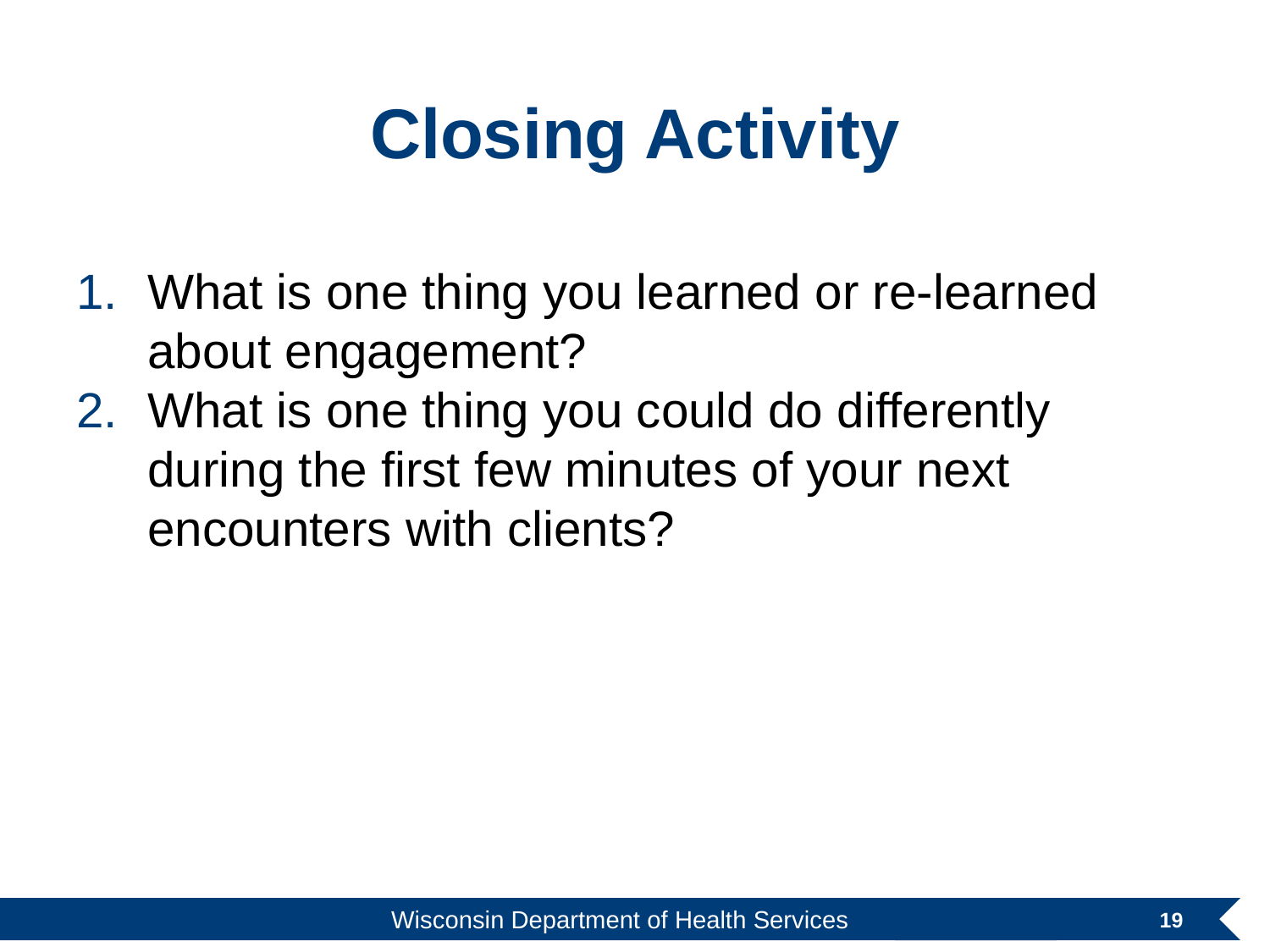

# Closing Activity
What is one thing you learned or re-learned about engagement?
What is one thing you could do differently during the first few minutes of your next encounters with clients?